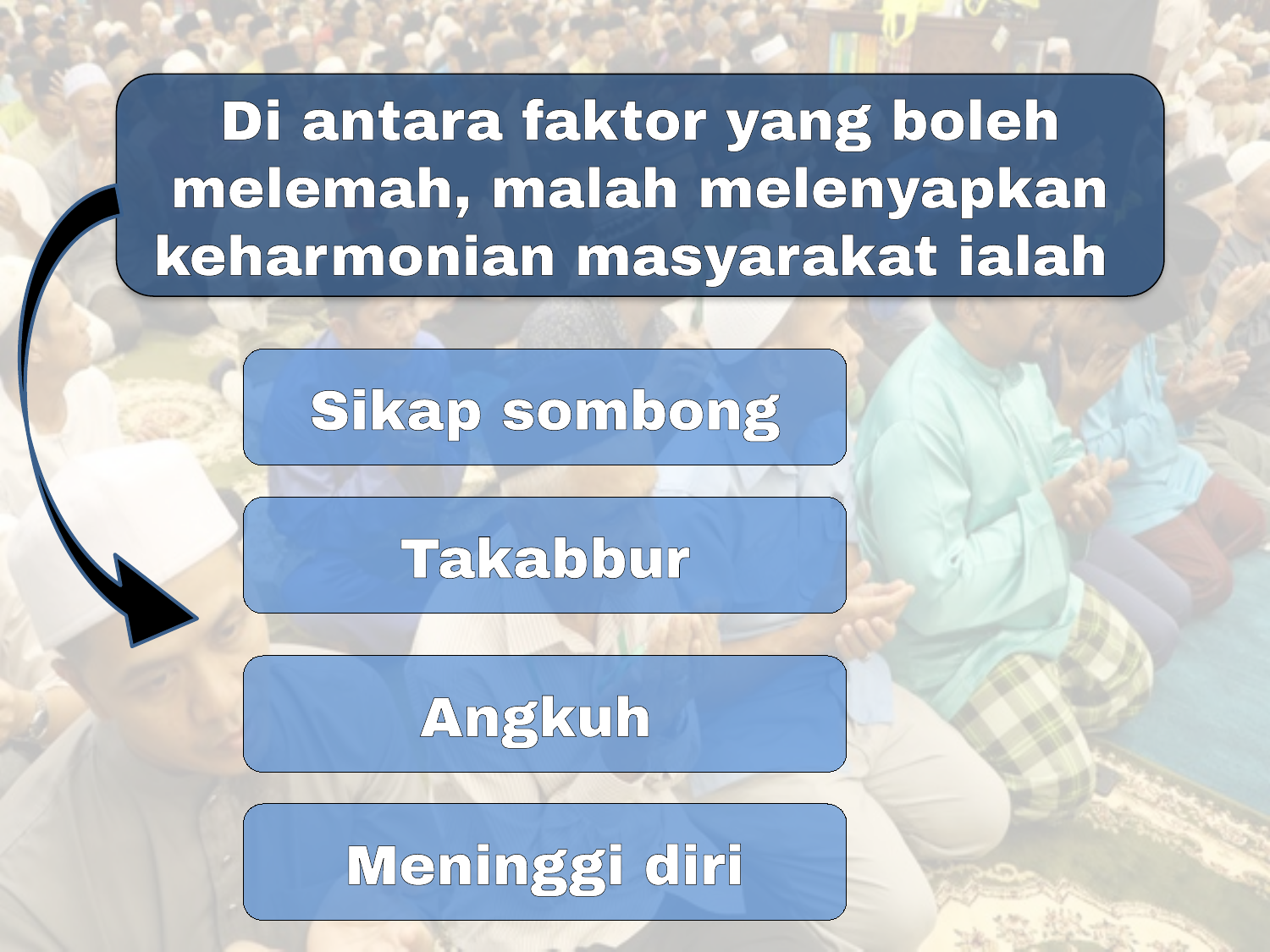

Di antara faktor yang boleh melemah, malah melenyapkan keharmonian masyarakat ialah

Sikap sombong
Takabbur
Angkuh
Meninggi diri